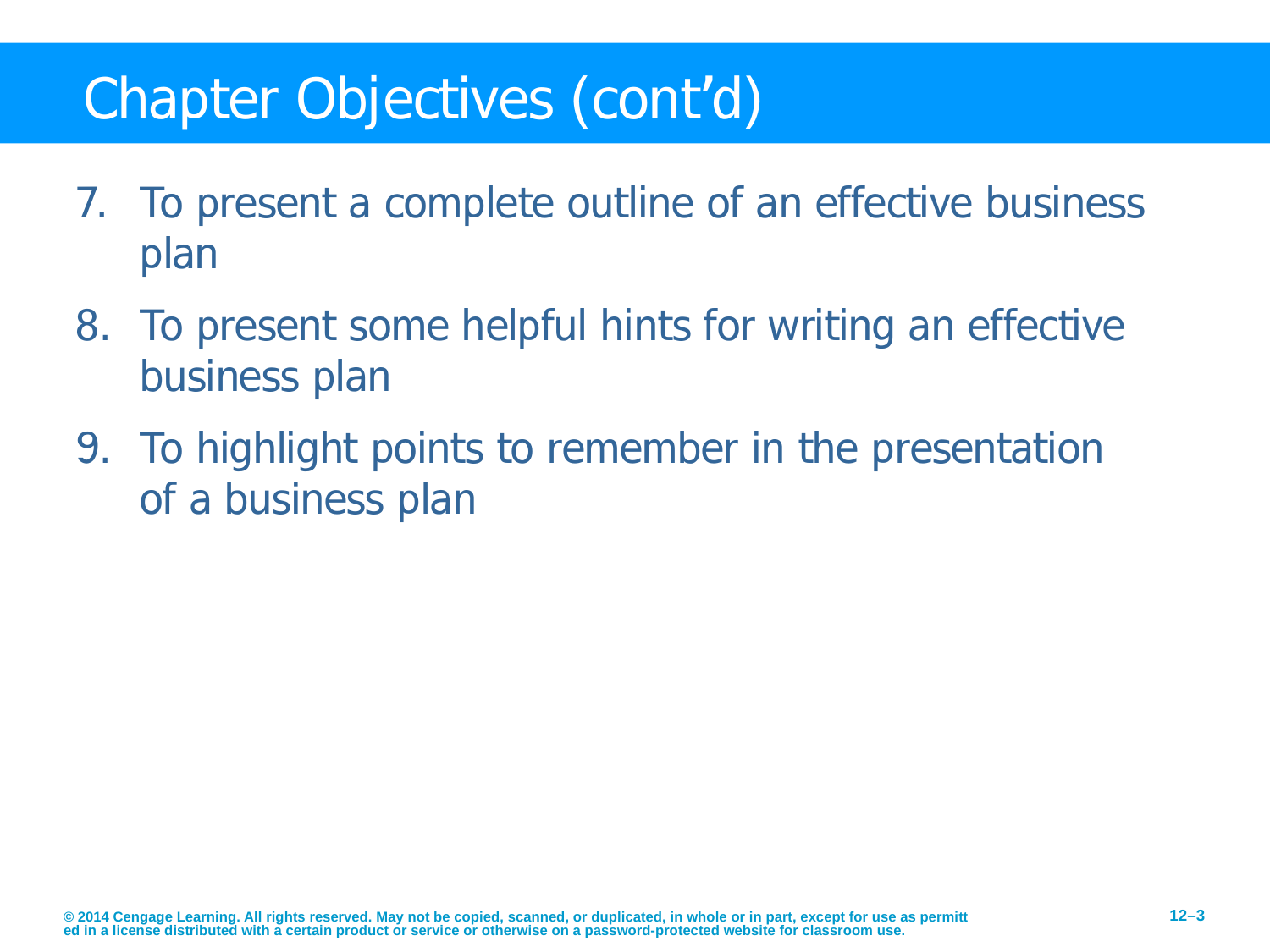

# Chapter Objectives (cont’d)
To present a complete outline of an effective business plan
To present some helpful hints for writing an effective business plan
To highlight points to remember in the presentation of a business plan
© 2014 Cengage Learning. All rights reserved. May not be copied, scanned, or duplicated, in whole or in part, except for use as permitted in a license distributed with a certain product or service or otherwise on a password-protected website for classroom use.
12–3